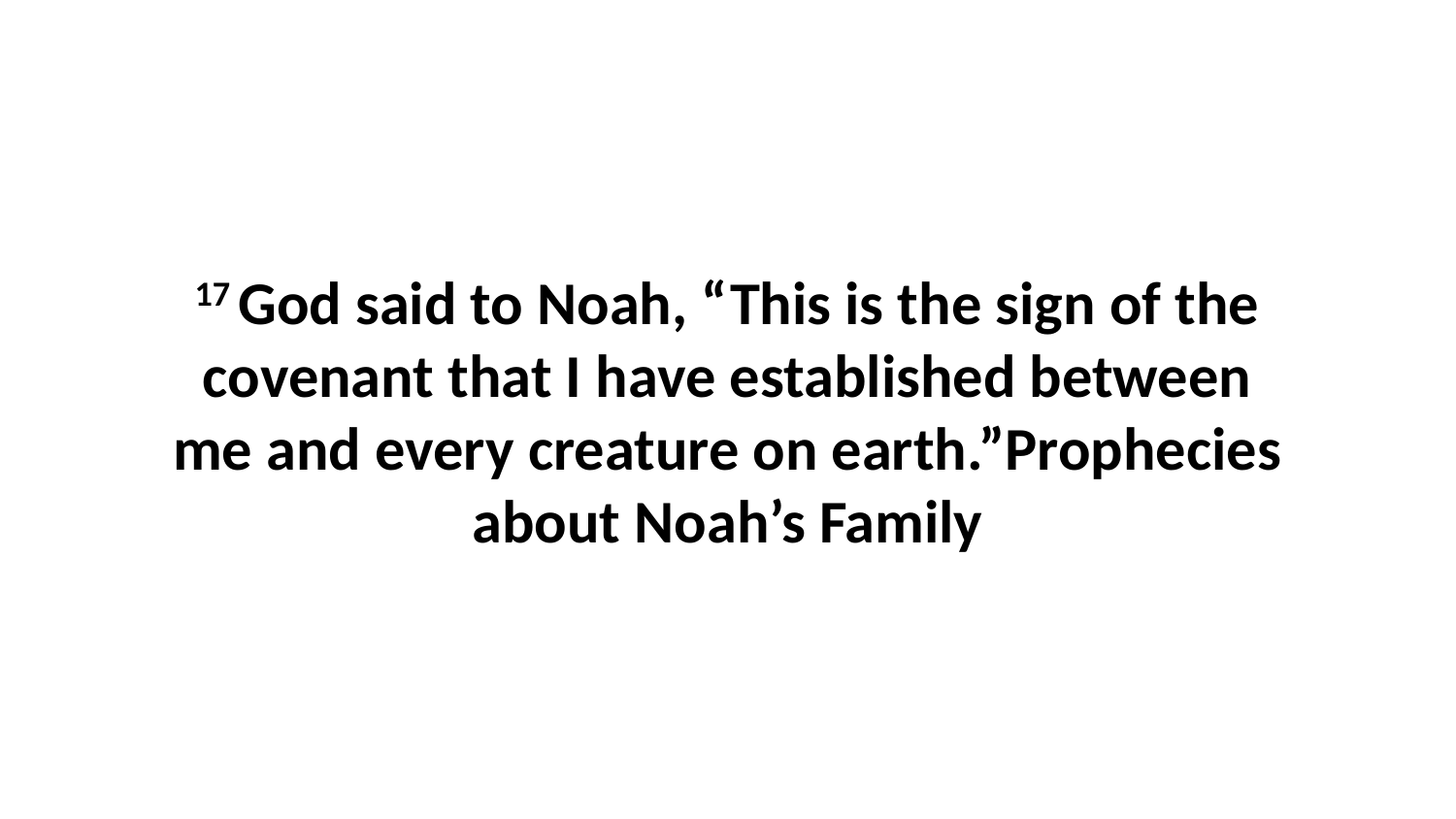

17 God said to Noah, “This is the sign of the covenant that I have established between me and every creature on earth.”Prophecies about Noah’s Family